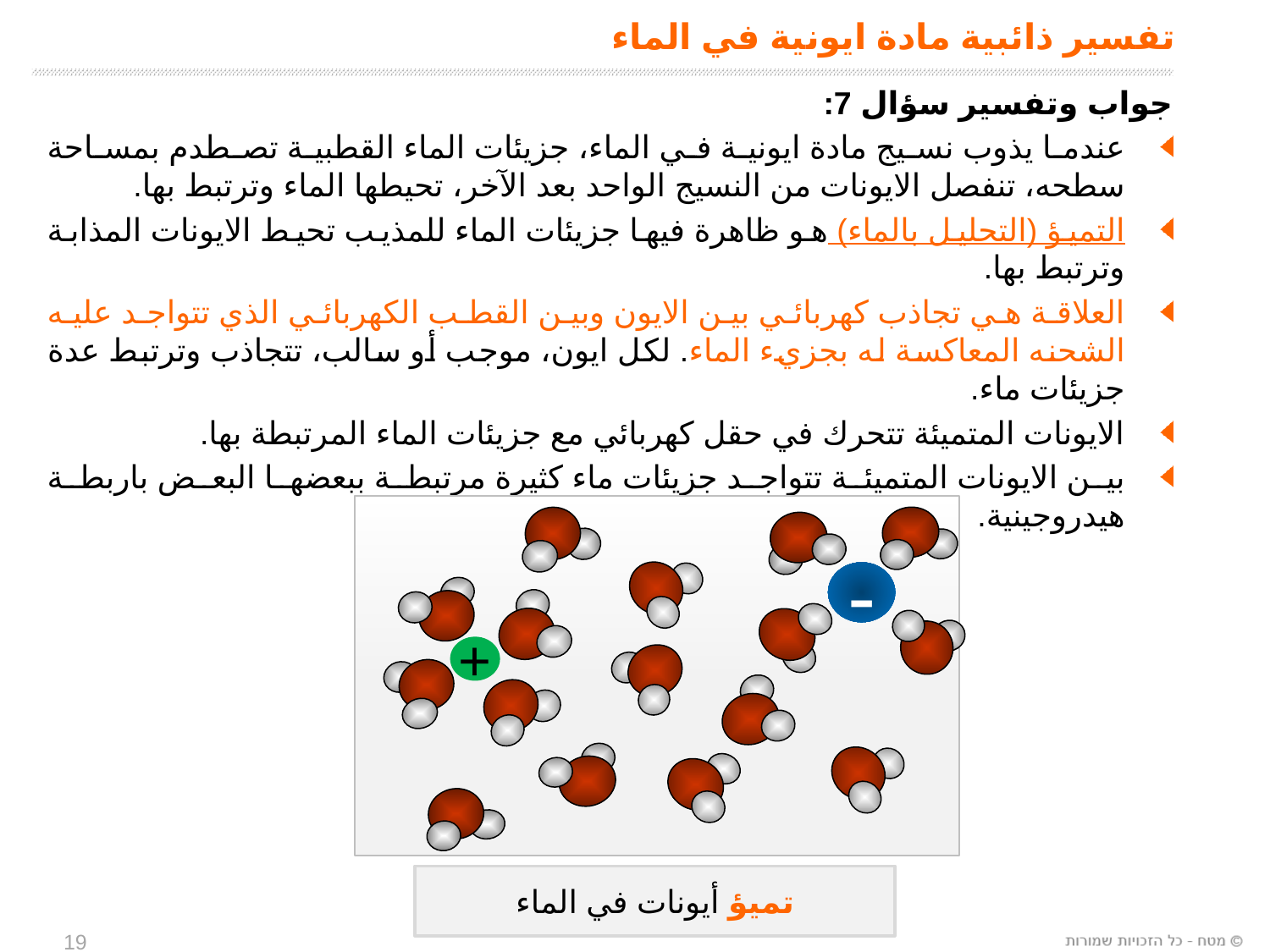

# تفسير ذائبية مادة ايونية في الماء

جواب وتفسير سؤال 7:
عندما يذوب نسيج مادة ايونية في الماء، جزيئات الماء القطبية تصطدم بمساحة سطحه، تنفصل الايونات من النسيج الواحد بعد الآخر، تحيطها الماء وترتبط بها.
التميؤ (التحليل بالماء) هو ظاهرة فيها جزيئات الماء للمذيب تحيط الايونات المذابة وترتبط بها.
العلاقة هي تجاذب كهربائي بين الايون وبين القطب الكهربائي الذي تتواجد عليه الشحنه المعاكسة له بجزيء الماء. لكل ايون، موجب أو سالب، تتجاذب وترتبط عدة جزيئات ماء.
الايونات المتميئة تتحرك في حقل كهربائي مع جزيئات الماء المرتبطة بها.
بين الايونات المتميئة تتواجد جزيئات ماء كثيرة مرتبطة ببعضها البعض باربطة هيدروجينية.

-

+

 تميؤ أيونات في الماء
19